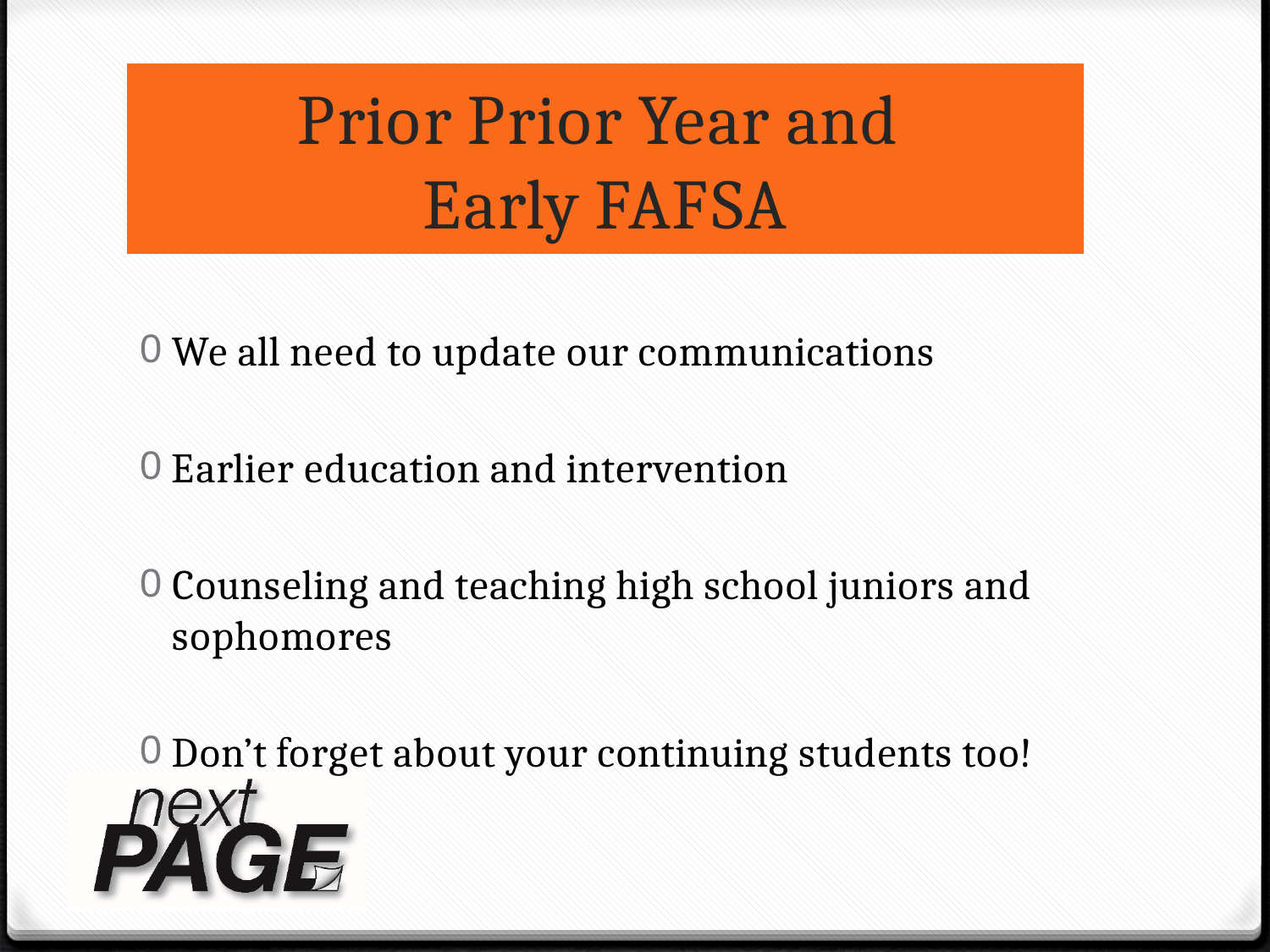

# Prior Prior Year and Early FAFSA
We all need to update our communications

Earlier education and intervention

Counseling and teaching high school juniors and sophomores

Don’t forget about your continuing students too!